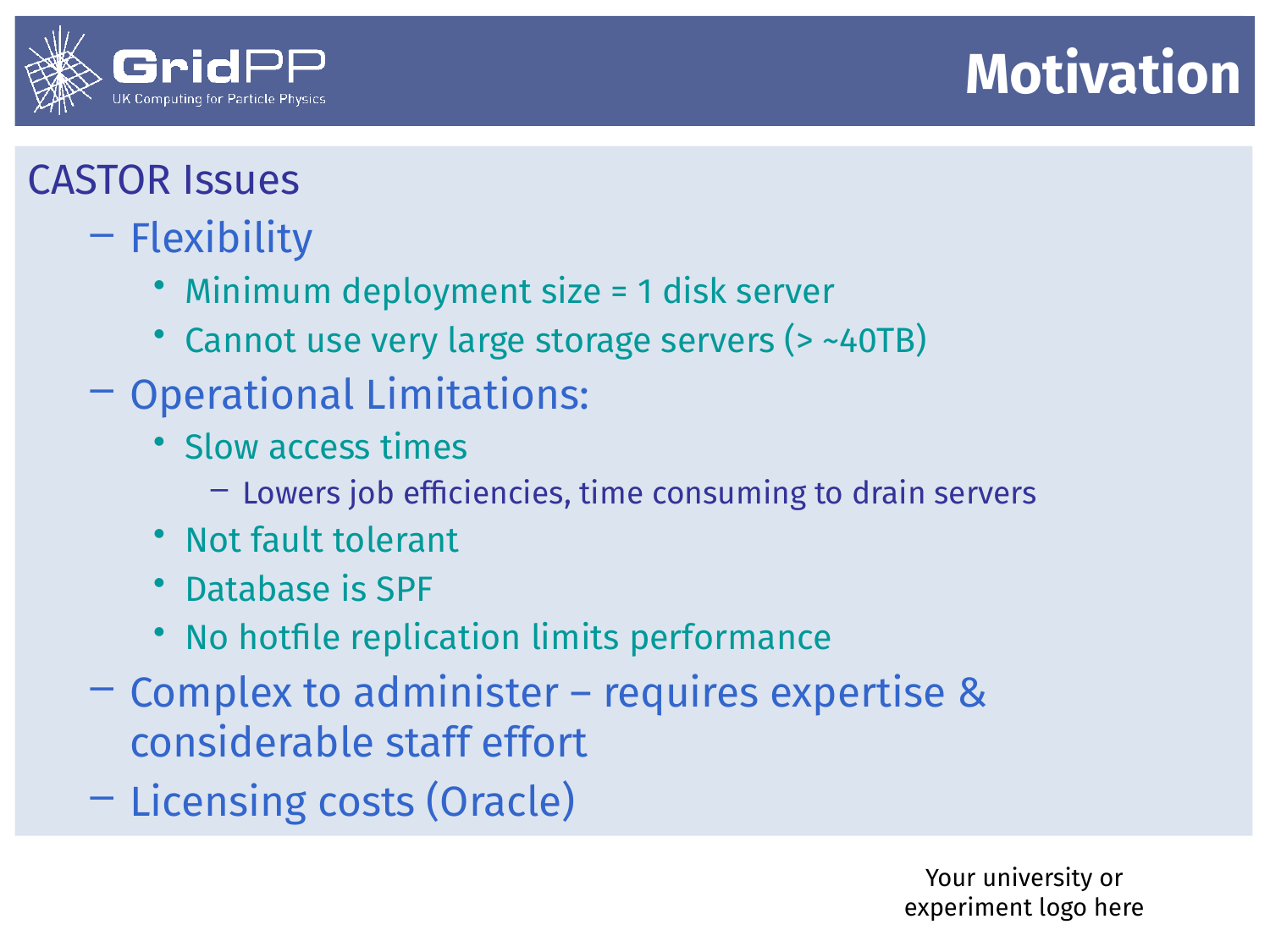

# Motivation
CASTOR Issues
Flexibility
Minimum deployment size = 1 disk server
Cannot use very large storage servers (> ~40TB)
Operational Limitations:
Slow access times
Lowers job efficiencies, time consuming to drain servers
Not fault tolerant
Database is SPF
No hotfile replication limits performance
Complex to administer – requires expertise & considerable staff effort
Licensing costs (Oracle)